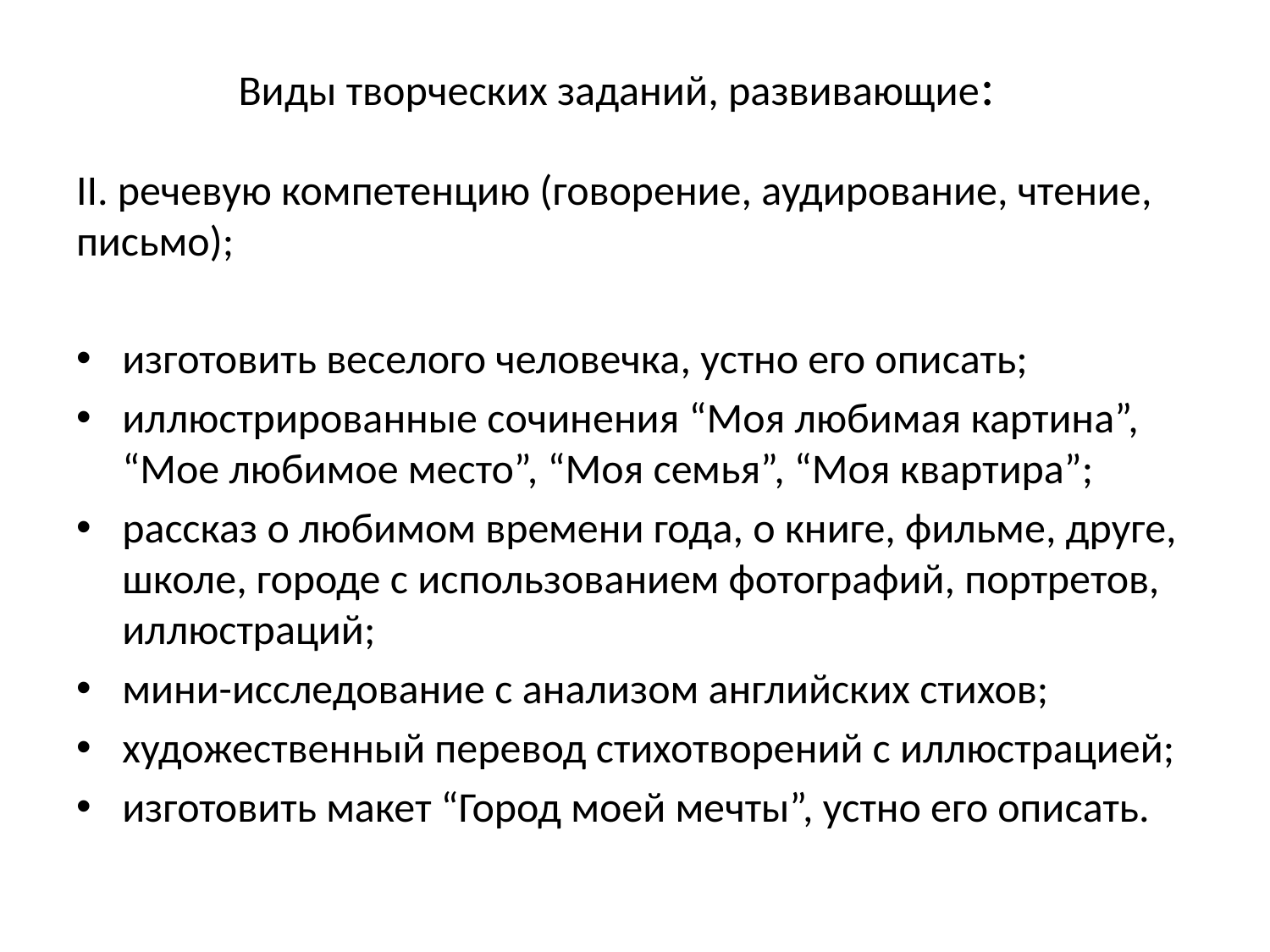

# Виды творческих заданий, развивающие:
II. речевую компетенцию (говорение, аудирование, чтение, письмо);

изготовить веселого человечка, устно его описать;
иллюстрированные сочинения “Моя любимая картина”, “Мое любимое место”, “Моя семья”, “Моя квартира”;
рассказ о любимом времени года, о книге, фильме, друге, школе, городе с использованием фотографий, портретов, иллюстраций;
мини-исследование с анализом английских стихов;
художественный перевод стихотворений с иллюстрацией;
изготовить макет “Город моей мечты”, устно его описать.